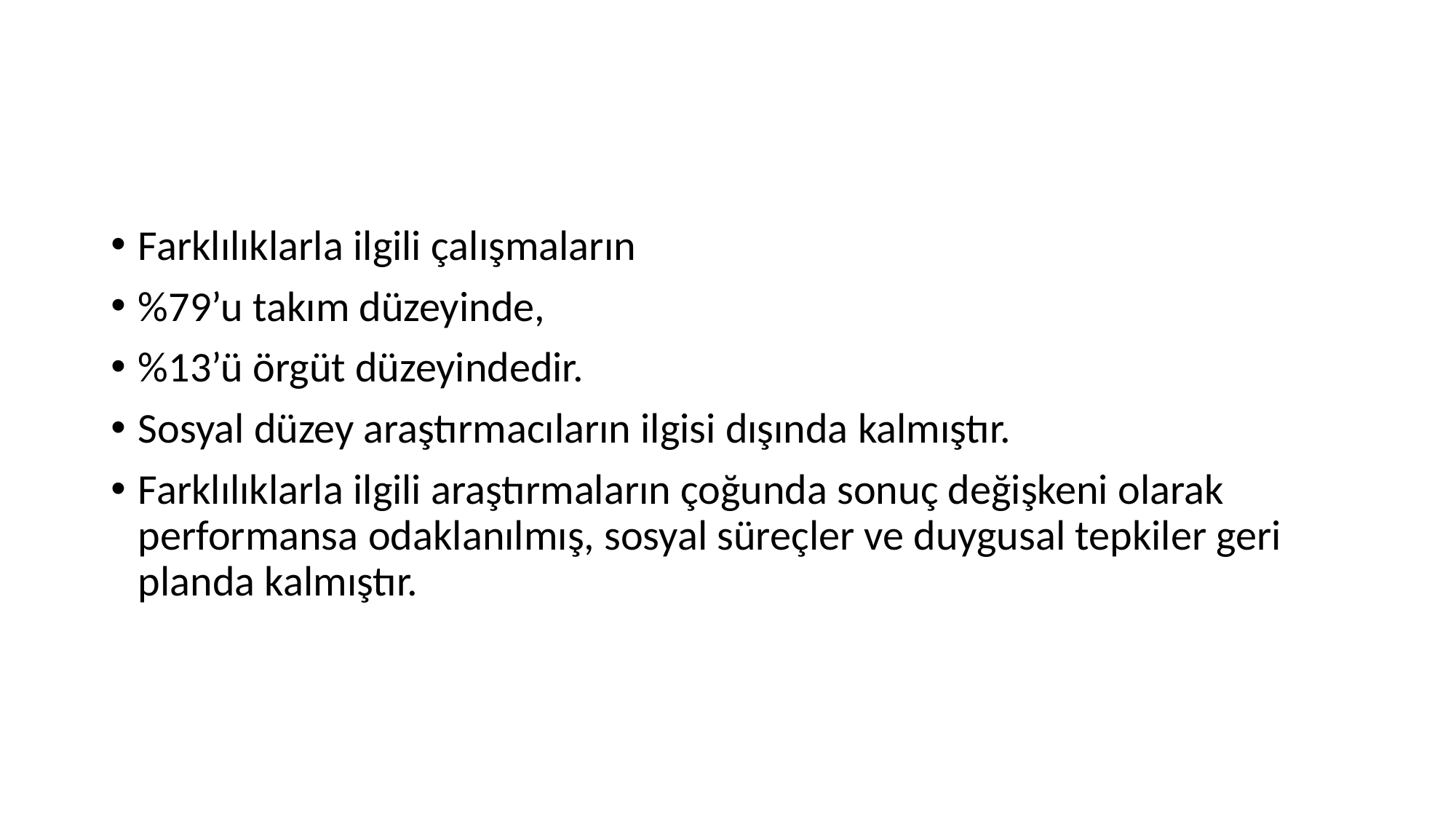

#
Farklılıklarla ilgili çalışmaların
%79’u takım düzeyinde,
%13’ü örgüt düzeyindedir.
Sosyal düzey araştırmacıların ilgisi dışında kalmıştır.
Farklılıklarla ilgili araştırmaların çoğunda sonuç değişkeni olarak performansa odaklanılmış, sosyal süreçler ve duygusal tepkiler geri planda kalmıştır.